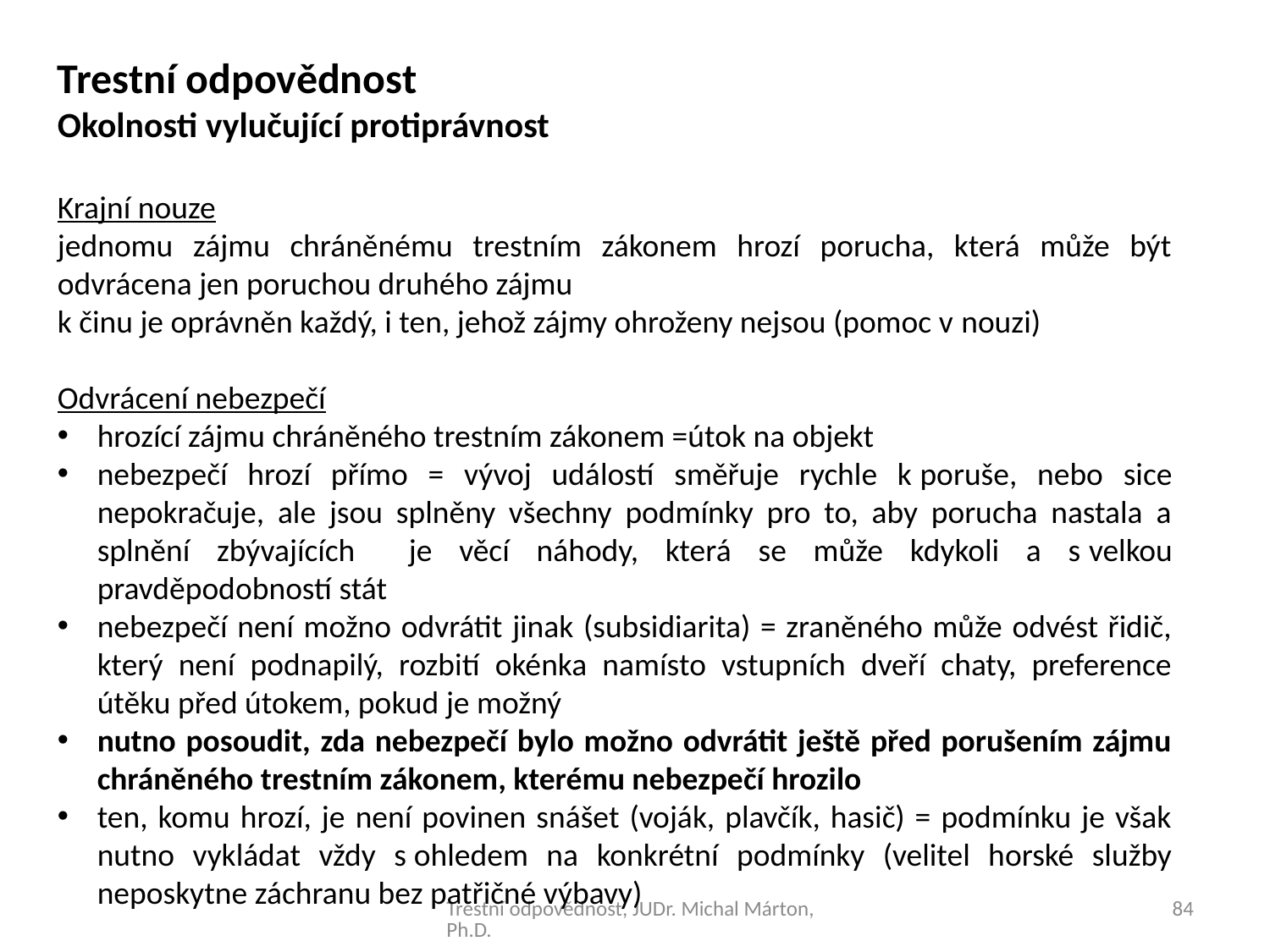

Trestní odpovědnost
Okolnosti vylučující protiprávnost

Krajní nouze
jednomu zájmu chráněnému trestním zákonem hrozí porucha, která může být odvrácena jen poruchou druhého zájmu
k činu je oprávněn každý, i ten, jehož zájmy ohroženy nejsou (pomoc v nouzi)

Odvrácení nebezpečí
hrozící zájmu chráněného trestním zákonem =útok na objekt
nebezpečí hrozí přímo = vývoj událostí směřuje rychle k poruše, nebo sice nepokračuje, ale jsou splněny všechny podmínky pro to, aby porucha nastala a splnění zbývajících  je věcí náhody, která se může kdykoli a s velkou pravděpodobností stát
nebezpečí není možno odvrátit jinak (subsidiarita) = zraněného může odvést řidič, který není podnapilý, rozbití okénka namísto vstupních dveří chaty, preference útěku před útokem, pokud je možný
nutno posoudit, zda nebezpečí bylo možno odvrátit ještě před porušením zájmu chráněného trestním zákonem, kterému nebezpečí hrozilo
ten, komu hrozí, je není povinen snášet (voják, plavčík, hasič) = podmínku je však nutno vykládat vždy s ohledem na konkrétní podmínky (velitel horské služby neposkytne záchranu bez patřičné výbavy)

Trestní odpovědnost, JUDr. Michal Márton, Ph.D.
84